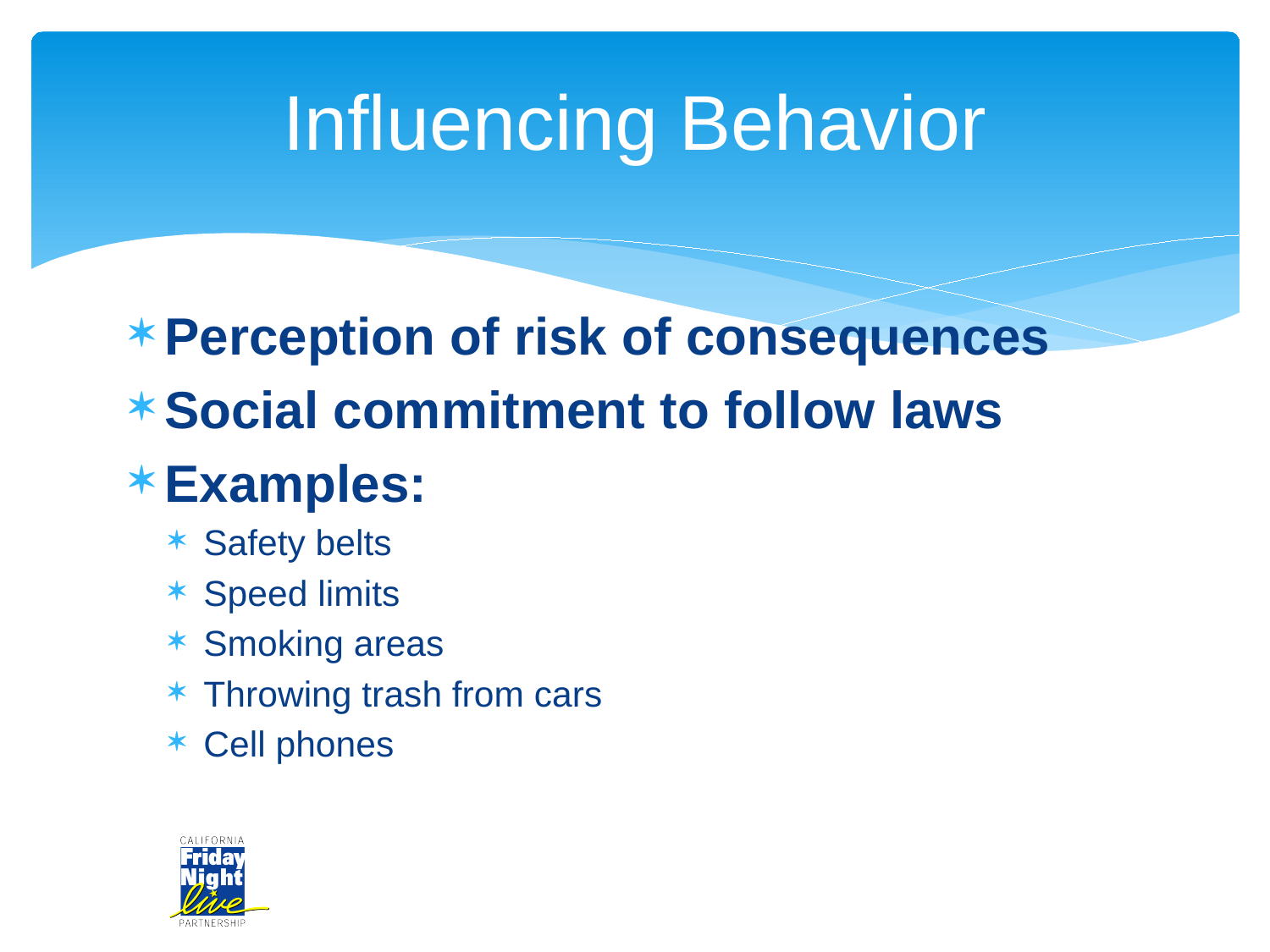

# Influencing Behavior
Perception of risk of consequences
Social commitment to follow laws
Examples:
Safety belts
Speed limits
Smoking areas
Throwing trash from cars
Cell phones